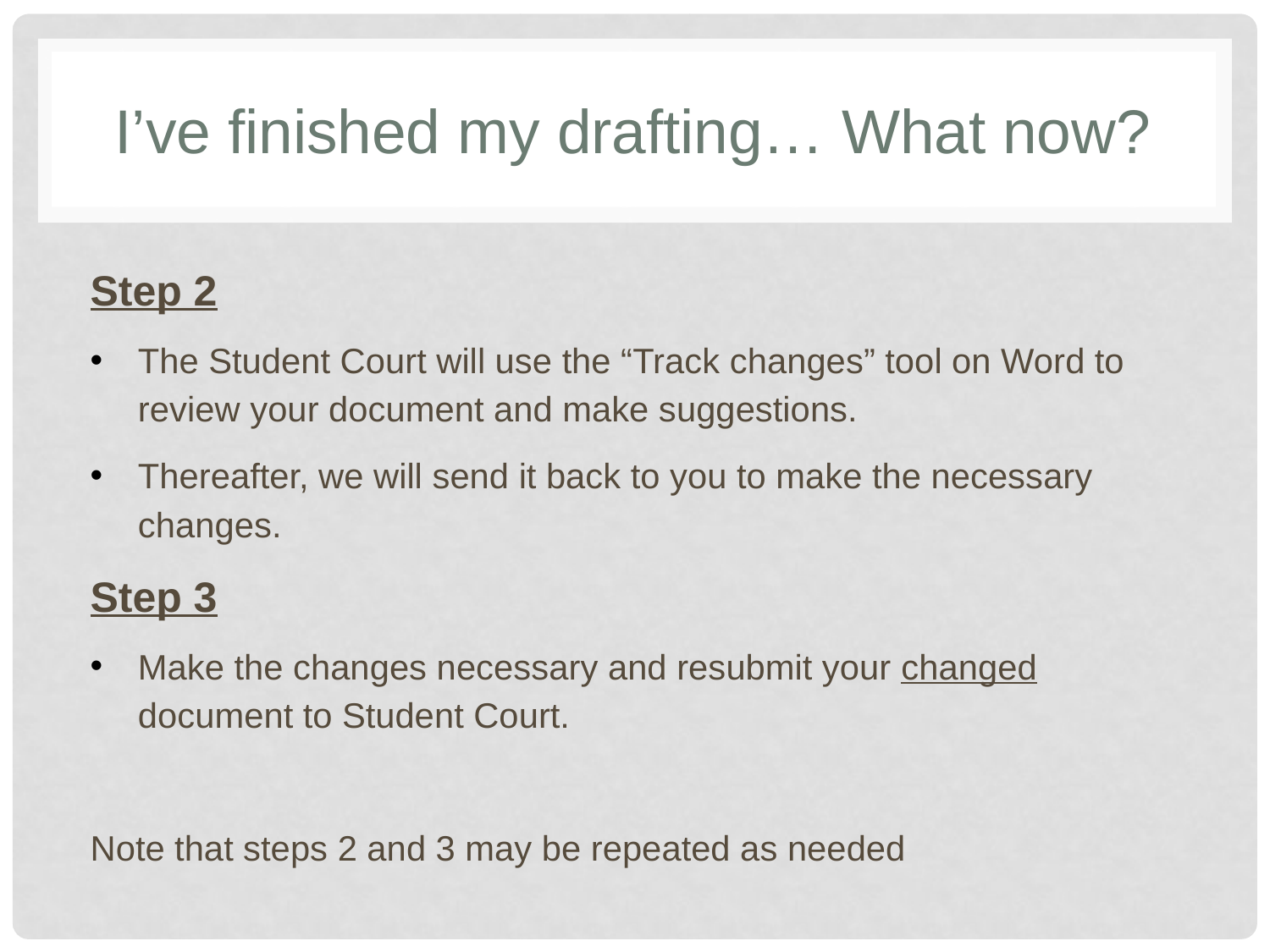

# I’ve finished my drafting… What now?
Step 2
The Student Court will use the “Track changes” tool on Word to review your document and make suggestions.
Thereafter, we will send it back to you to make the necessary changes.
Step 3
Make the changes necessary and resubmit your changed document to Student Court.

Note that steps 2 and 3 may be repeated as needed